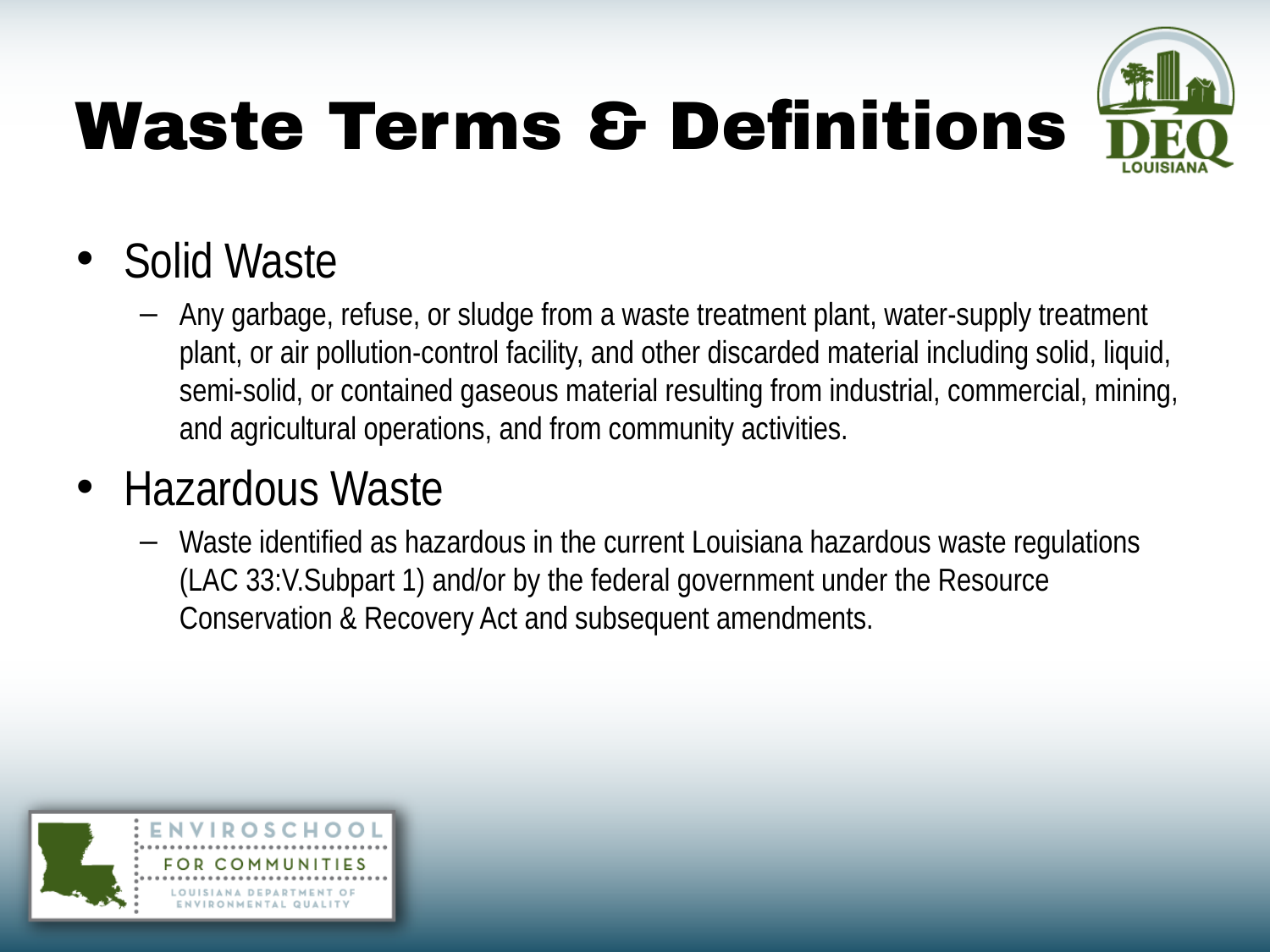

# Waste Terms & Definitions
Solid Waste
Any garbage, refuse, or sludge from a waste treatment plant, water-supply treatment plant, or air pollution-control facility, and other discarded material including solid, liquid, semi-solid, or contained gaseous material resulting from industrial, commercial, mining, and agricultural operations, and from community activities.
Hazardous Waste
Waste identified as hazardous in the current Louisiana hazardous waste regulations (LAC 33:V.Subpart 1) and/or by the federal government under the Resource Conservation & Recovery Act and subsequent amendments.